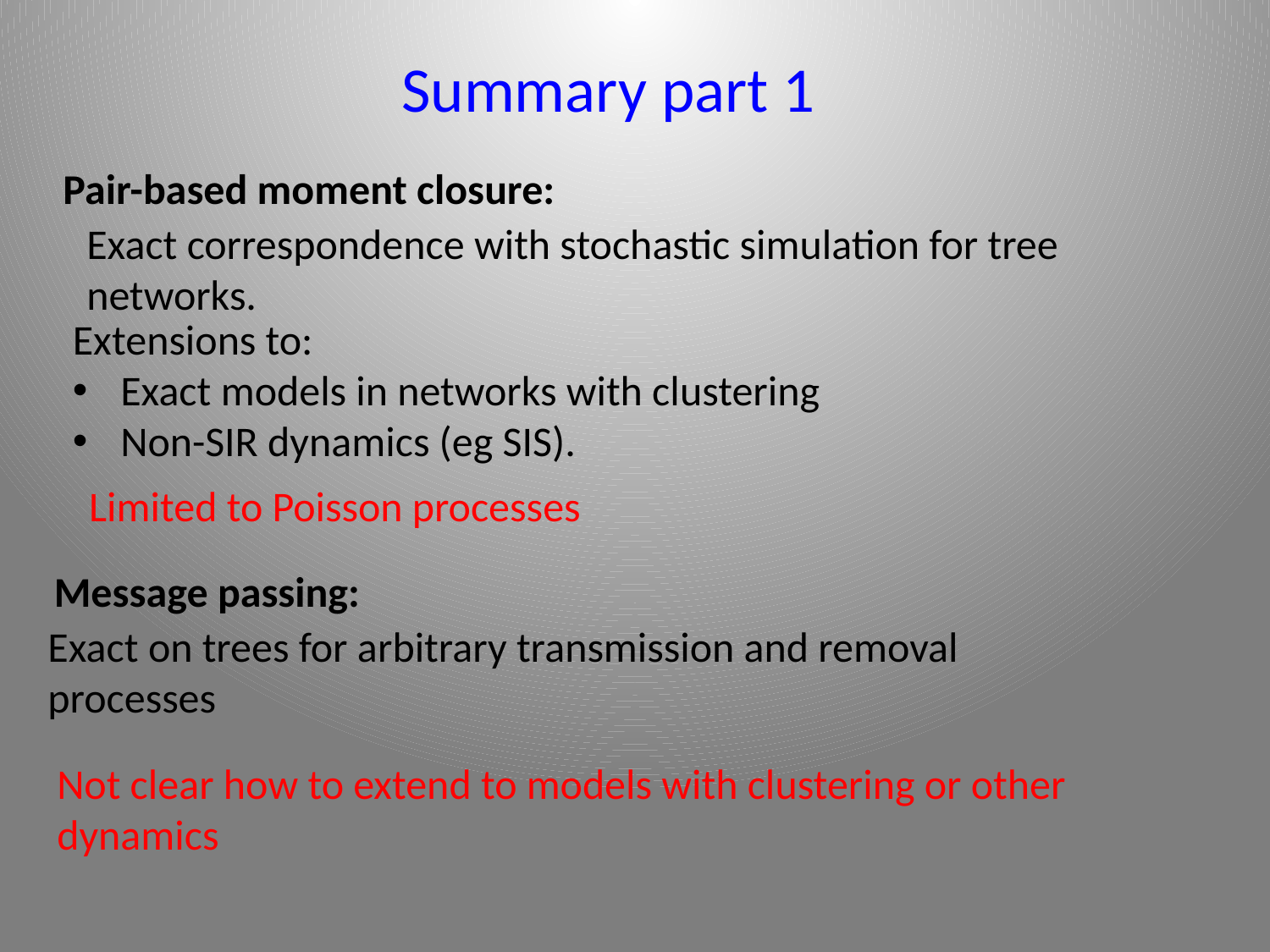

Summary part 1
Pair-based moment closure:
Exact correspondence with stochastic simulation for tree networks.
Extensions to:
Exact models in networks with clustering
Non-SIR dynamics (eg SIS).
Limited to Poisson processes
Message passing:
Exact on trees for arbitrary transmission and removal processes
Not clear how to extend to models with clustering or other dynamics